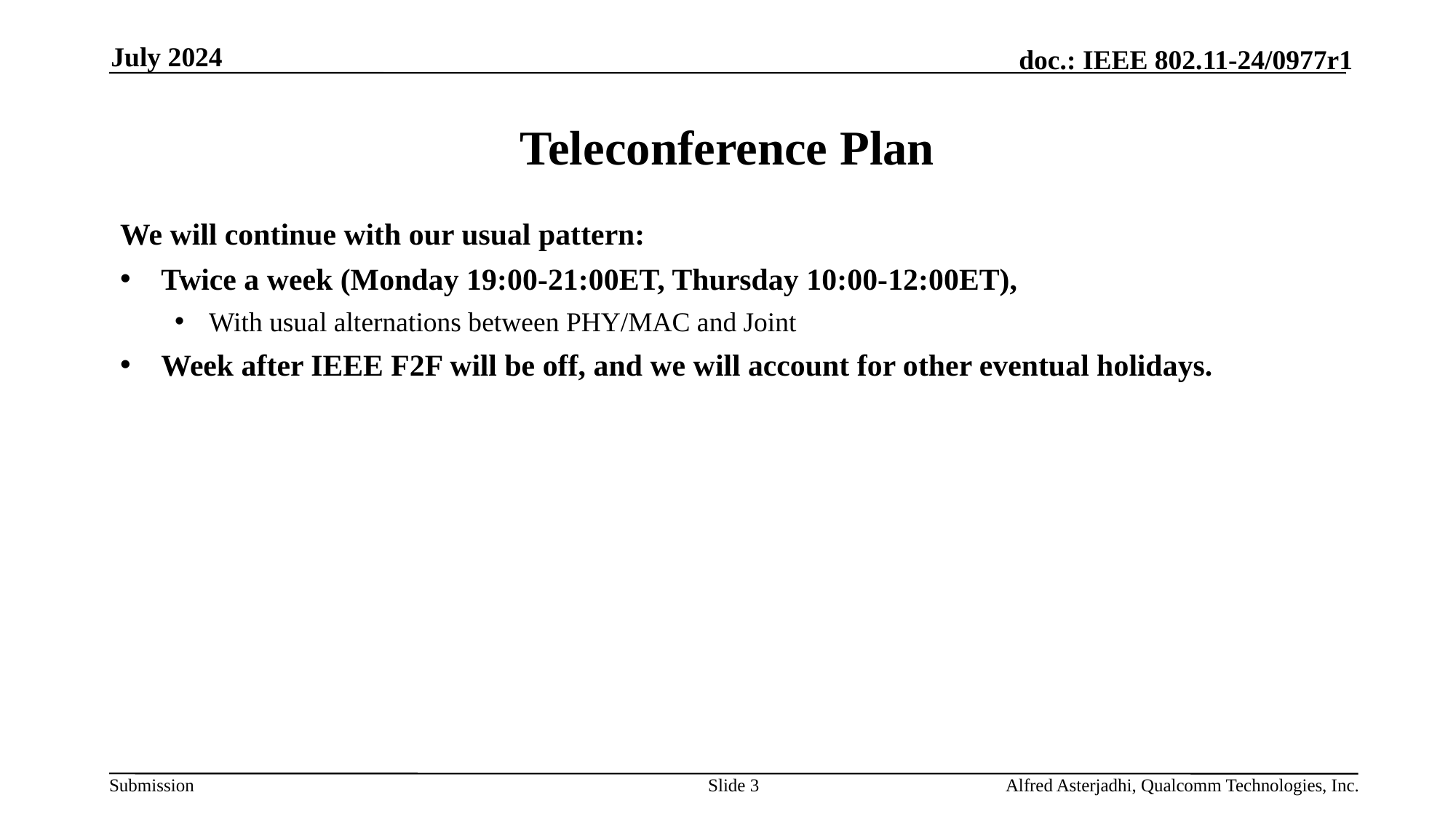

July 2024
# Teleconference Plan
We will continue with our usual pattern:
Twice a week (Monday 19:00-21:00ET, Thursday 10:00-12:00ET),
With usual alternations between PHY/MAC and Joint
Week after IEEE F2F will be off, and we will account for other eventual holidays.
Slide 3
Alfred Asterjadhi, Qualcomm Technologies, Inc.